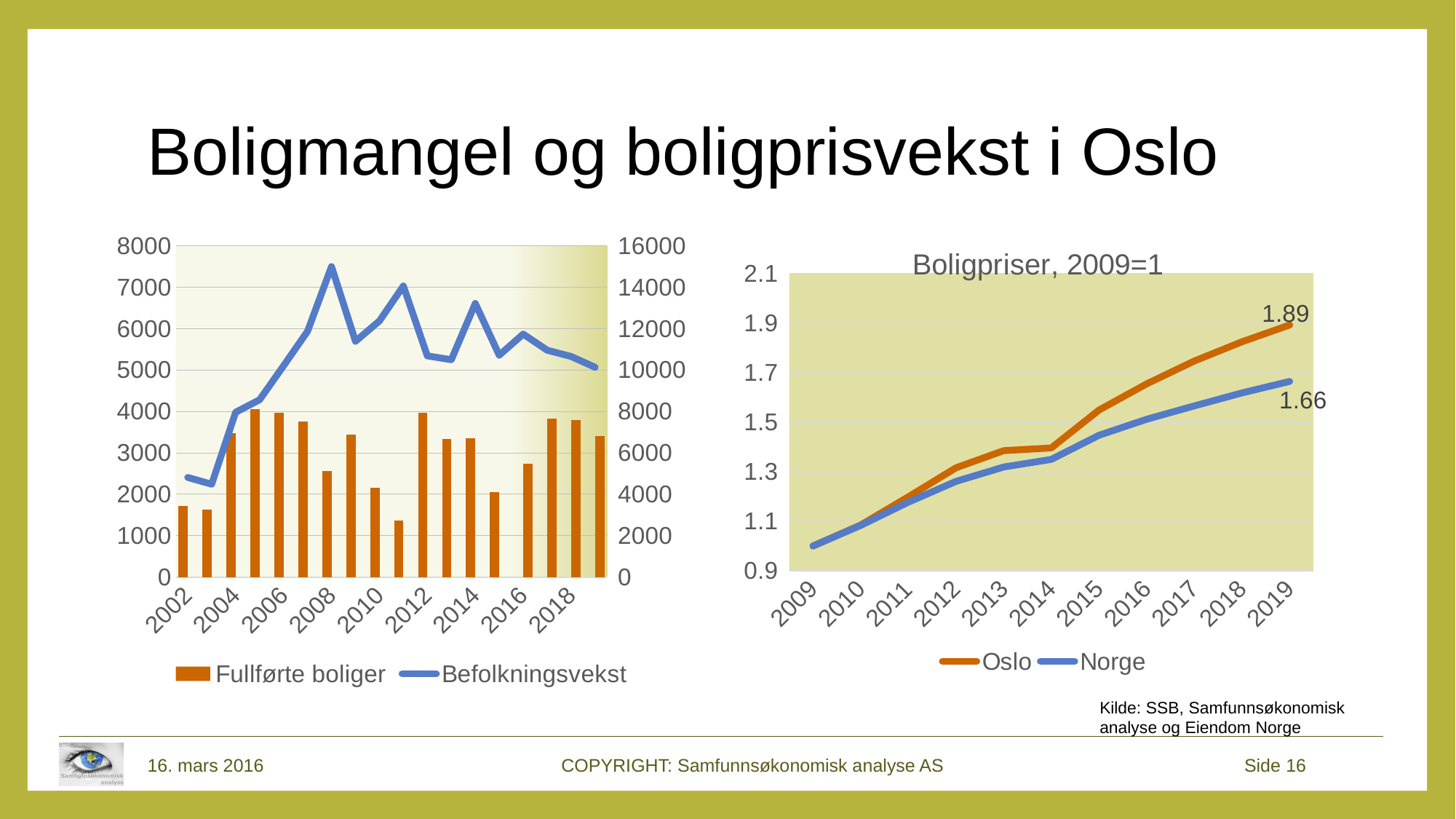

# Boligmangel og boligprisvekst i Oslo

### Chart

| Category | Fullførte boliger | Fullførte boliger | Befolkningsvekst | Nye innbyggere (år) |
|---|---|---|---|---|
| 2002 | 1711.0 | None | 4812.0 | None |
| 2003 | 1639.0 | None | 4485.0 | None |
| 2004 | 3476.0 | None | 7960.0 | None |
| 2005 | 4049.0 | None | 8565.0 | None |
| 2006 | 3960.0 | None | 10206.0 | None |
| 2007 | 3763.0 | None | 11867.0 | None |
| 2008 | 2557.0 | None | 14991.0 | None |
| 2009 | 3447.0 | None | 11385.0 | None |
| 2010 | 2151.0 | None | 12370.0 | None |
| 2011 | 1362.0 | None | 14055.0 | None |
| 2012 | 3962.0 | None | 10681.0 | None |
| 2013 | 3329.0 | None | 10497.0 | None |
| 2014 | 3351.0 | None | 13213.0 | None |
| 2015 | 2059.0 | None | 10714.0 | 10714.0 |
| 2016 | None | 2730.5613172936683 | None | 11732.497032618616 |
| 2017 | None | 3820.086186934651 | None | 10954.900758333271 |
| 2018 | None | 3796.12700352178 | None | 10650.81417587481 |
| 2019 | None | 3403.737149974914 | None | 10128.02550898632 |

### Chart: Boligpriser, 2009=1

| Category | Oslo | Oslo | Norge | Norge |
|---|---|---|---|---|
| 2009 | 1.0 | None | 1.0 | None |
| 2010 | 1.0846249630788412 | None | 1.083089142711014 | None |
| 2011 | 1.1983418501850336 | None | 1.1767600235918743 | None |
| 2012 | 1.31547200637765 | None | 1.2606241292075737 | None |
| 2013 | 1.3848282573742128 | None | 1.3184688062146808 | None |
| 2014 | 1.3957219855767138 | None | 1.3493988606127378 | None |
| 2015 | 1.548227768576603 | 1.548227768576603 | 1.446594771309477 | 1.446594771309477 |
| 2016 | None | 1.6540521400493684 | None | 1.5113113979870278 |
| 2017 | None | 1.74634518248683 | None | 1.5652699641497183 |
| 2018 | None | 1.8239225448952339 | None | 1.6177181581146978 |
| 2019 | None | 1.891649276805203 | None | 1.6640339558480106 |
Kilde: SSB, Samfunnsøkonomisk
analyse og Eiendom Norge
16. mars 2016
COPYRIGHT: Samfunnsøkonomisk analyse AS
Side 16